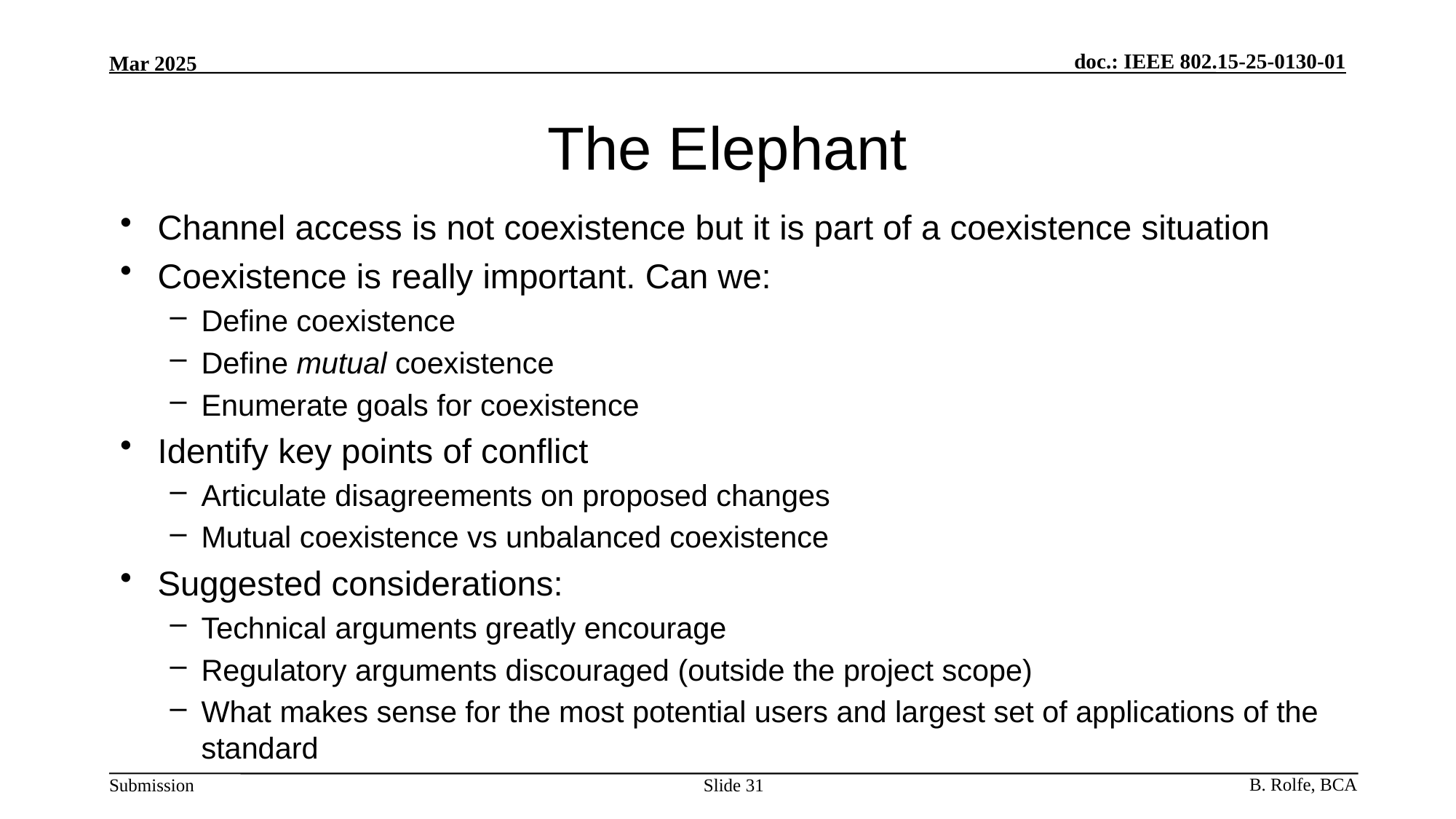

# The Elephant
Channel access is not coexistence but it is part of a coexistence situation
Coexistence is really important. Can we:
Define coexistence
Define mutual coexistence
Enumerate goals for coexistence
Identify key points of conflict
Articulate disagreements on proposed changes
Mutual coexistence vs unbalanced coexistence
Suggested considerations:
Technical arguments greatly encourage
Regulatory arguments discouraged (outside the project scope)
What makes sense for the most potential users and largest set of applications of the standard
Slide 31